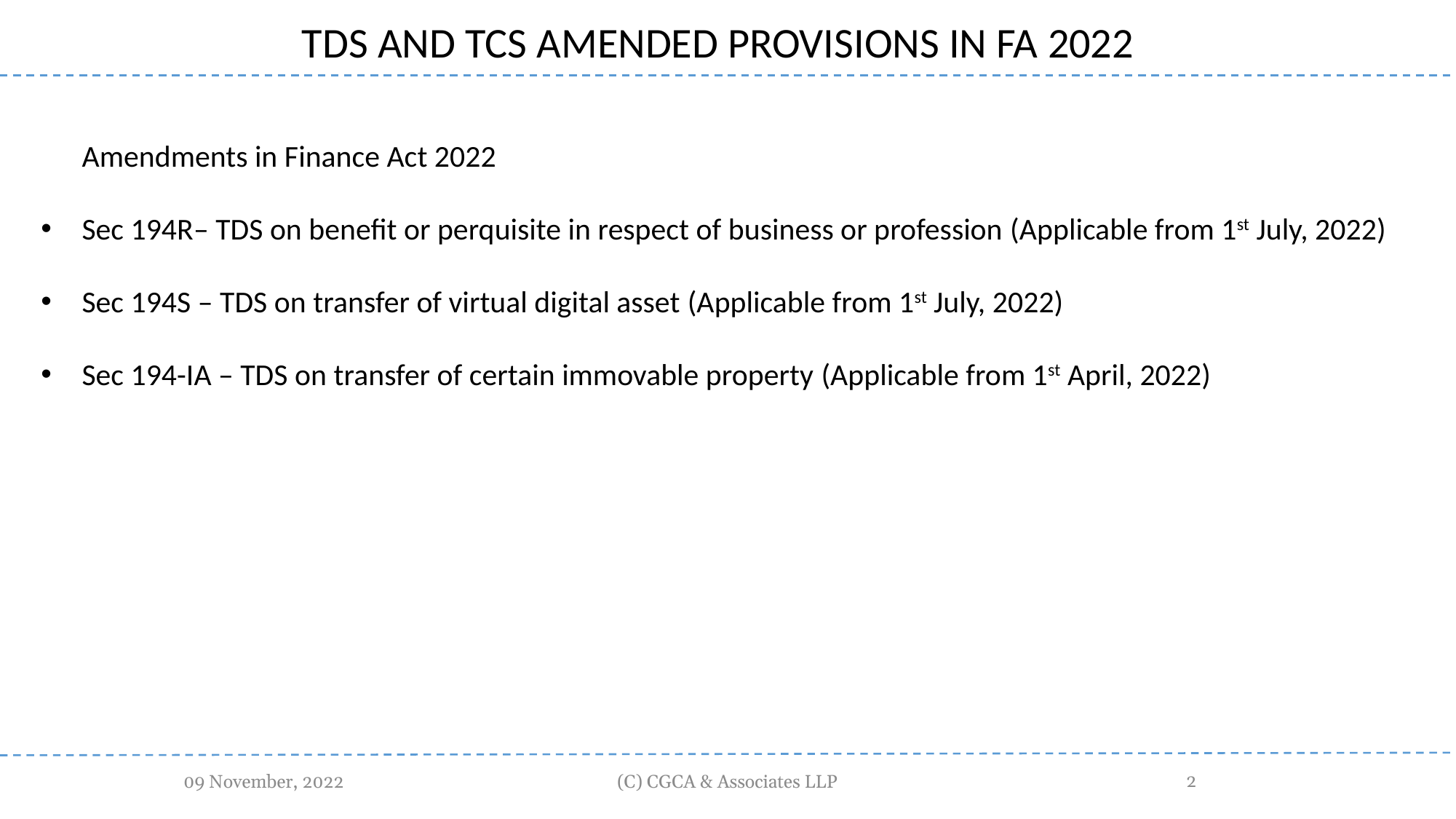

TDS AND TCS AMENDED PROVISIONS IN FA 2022
Amendments in Finance Act 2022

Sec 194R– TDS on benefit or perquisite in respect of business or profession (Applicable from 1st July, 2022)

Sec 194S – TDS on transfer of virtual digital asset (Applicable from 1st July, 2022)

Sec 194-IA – TDS on transfer of certain immovable property (Applicable from 1st April, 2022)

09 November, 2022
(C) CGCA & Associates LLP
2